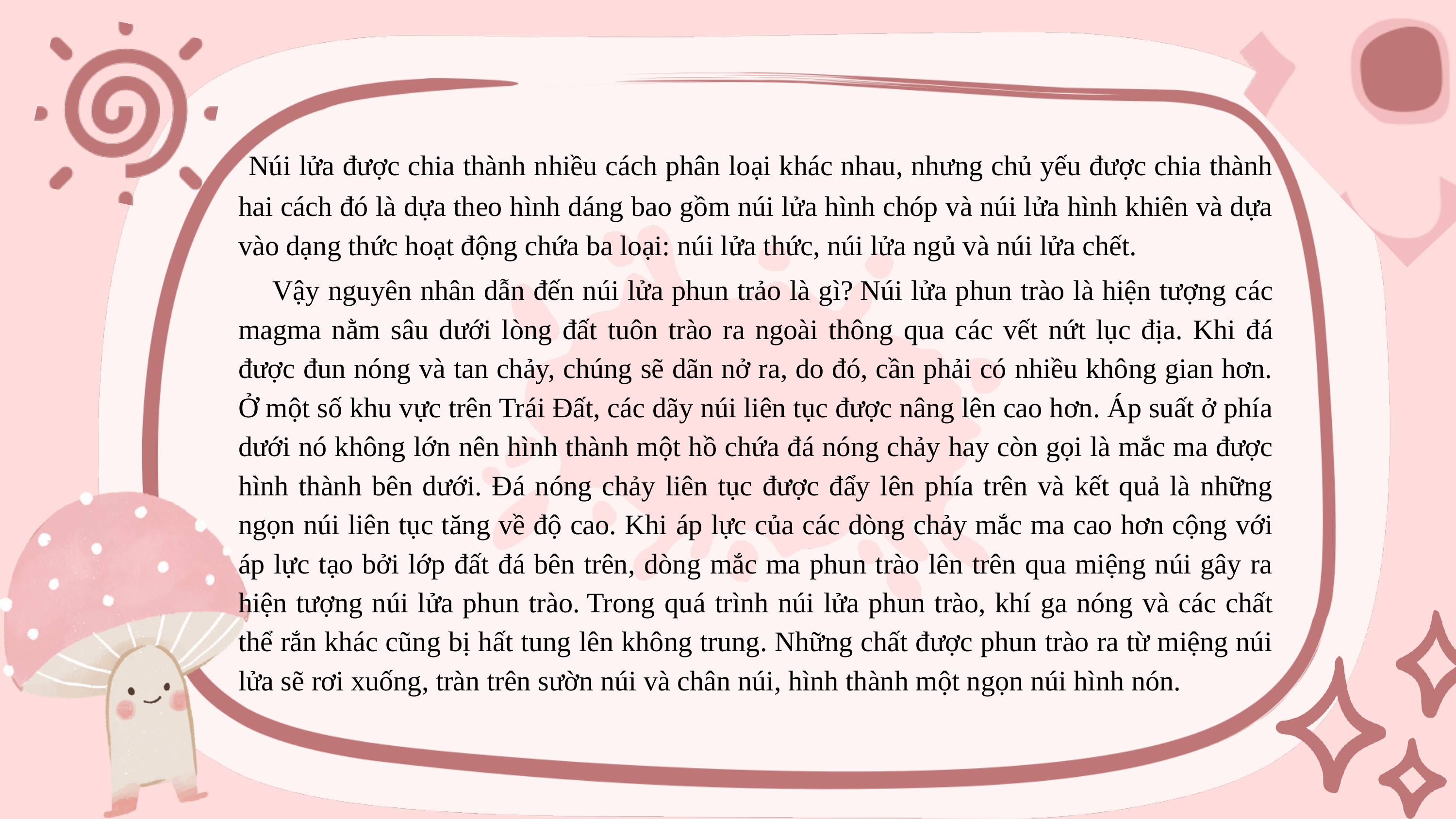

Núi lửa được chia thành nhiều cách phân loại khác nhau, nhưng chủ yếu được chia thành hai cách đó là dựa theo hình dáng bao gồm núi lửa hình chóp và núi lửa hình khiên và dựa vào dạng thức hoạt động chứa ba loại: núi lửa thức, núi lửa ngủ và núi lửa chết.
    Vậy nguyên nhân dẫn đến núi lửa phun trảo là gì? Núi lửa phun trào là hiện tượng các magma nằm sâu dưới lòng đất tuôn trào ra ngoài thông qua các vết nứt lục địa. Khi đá được đun nóng và tan chảy, chúng sẽ dãn nở ra, do đó, cần phải có nhiều không gian hơn. Ở một số khu vực trên Trái Đất, các dãy núi liên tục được nâng lên cao hơn. Áp suất ở phía dưới nó không lớn nên hình thành một hồ chứa đá nóng chảy hay còn gọi là mắc ma được hình thành bên dưới. Đá nóng chảy liên tục được đẩy lên phía trên và kết quả là những ngọn núi liên tục tăng về độ cao. Khi áp lực của các dòng chảy mắc ma cao hơn cộng với áp lực tạo bởi lớp đất đá bên trên, dòng mắc ma phun trào lên trên qua miệng núi gây ra hiện tượng núi lửa phun trào. Trong quá trình núi lửa phun trào, khí ga nóng và các chất thể rắn khác cũng bị hất tung lên không trung. Những chất được phun trào ra từ miệng núi lửa sẽ rơi xuống, tràn trên sườn núi và chân núi, hình thành một ngọn núi hình nón.